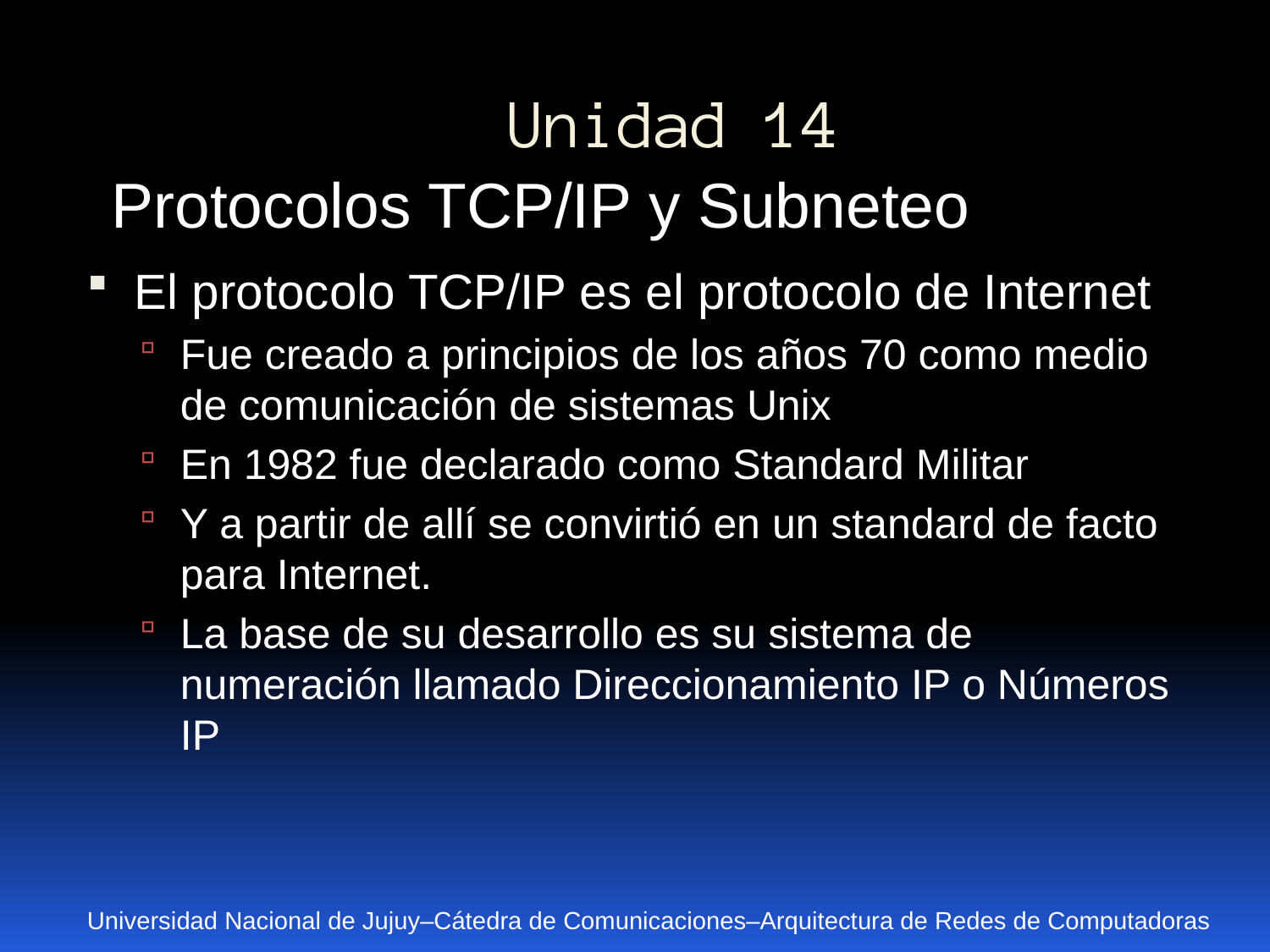

# Unidad 14
Protocolos TCP/IP y Subneteo
El protocolo TCP/IP es el protocolo de Internet
Fue creado a principios de los años 70 como medio de comunicación de sistemas Unix
En 1982 fue declarado como Standard Militar
Y a partir de allí se convirtió en un standard de facto para Internet.
La base de su desarrollo es su sistema de numeración llamado Direccionamiento IP o Números IP
Universidad Nacional de Jujuy–Cátedra de Comunicaciones–Arquitectura de Redes de Computadoras